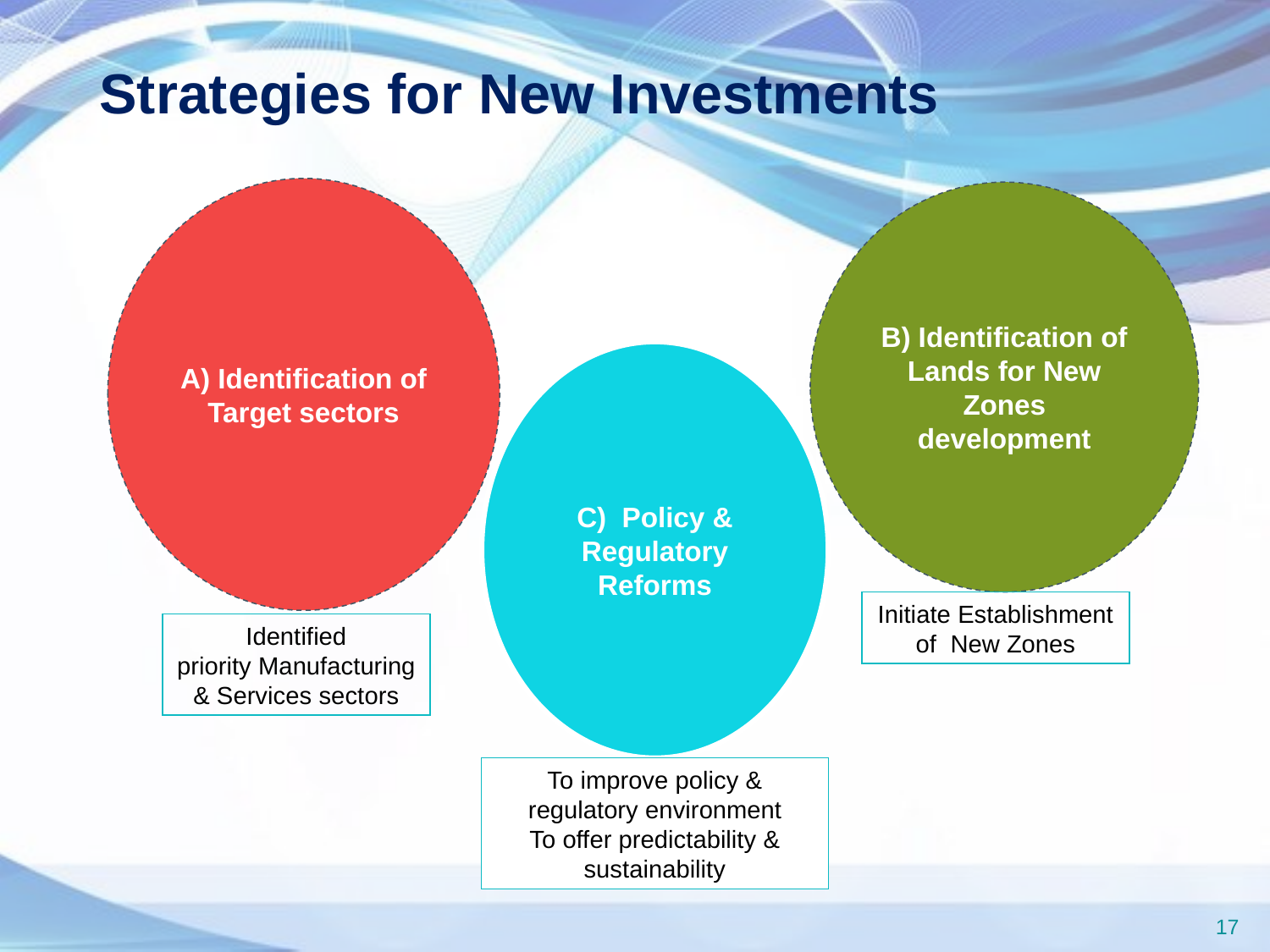

# Strategies for New Investments
A) Identification of Target sectors
B) Identification of Lands for New Zones development
C)  Policy & Regulatory Reforms
Initiate Establishment of  New Zones
Identified
priority Manufacturing & Services sectors
17
To improve policy & regulatory environment
To offer predictability & sustainability